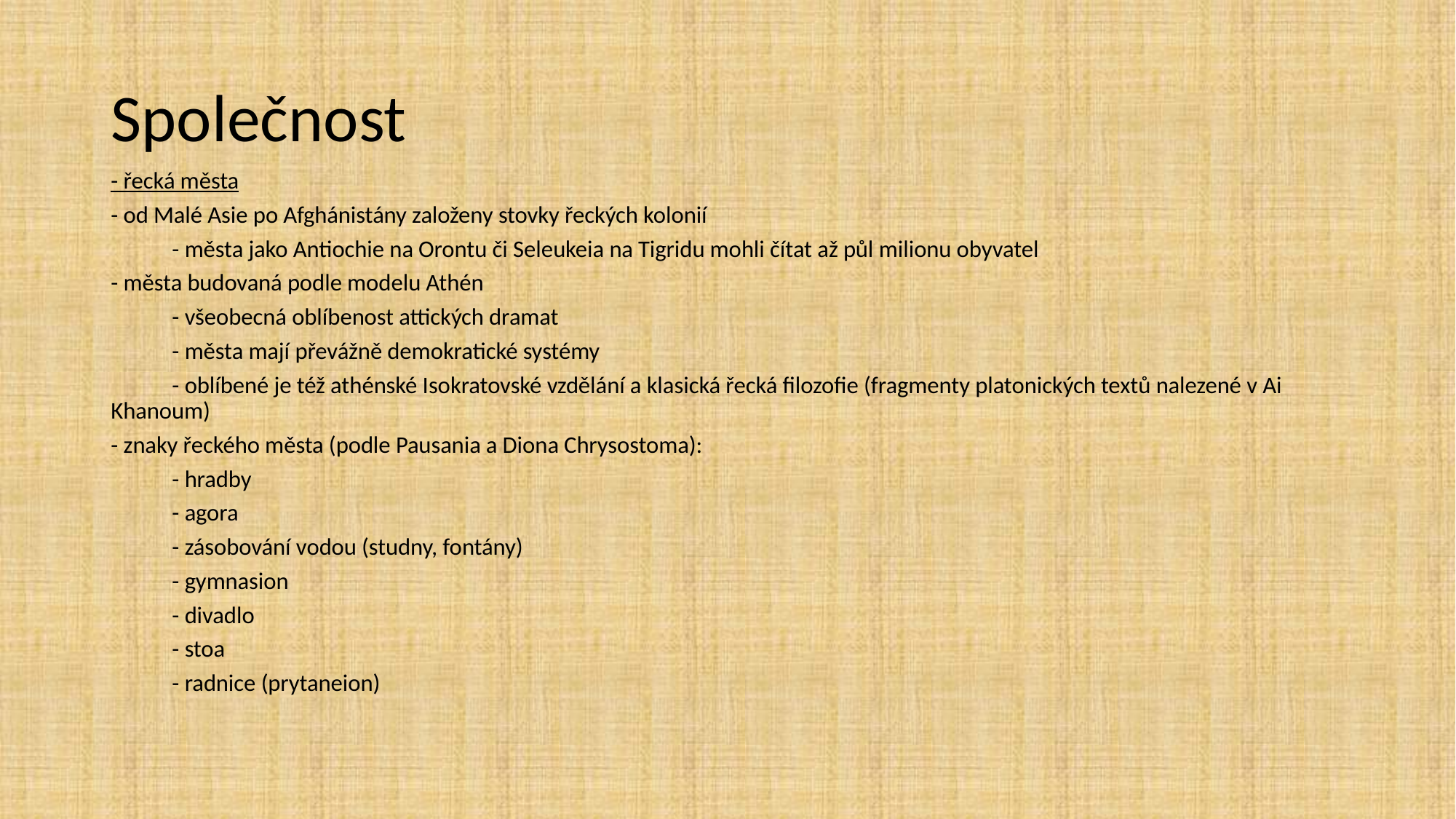

# Společnost
- řecká města
- od Malé Asie po Afghánistány založeny stovky řeckých kolonií
	- města jako Antiochie na Orontu či Seleukeia na Tigridu mohli čítat až půl milionu obyvatel
- města budovaná podle modelu Athén
	- všeobecná oblíbenost attických dramat
	- města mají převážně demokratické systémy
	- oblíbené je též athénské Isokratovské vzdělání a klasická řecká filozofie (fragmenty platonických textů nalezené v Ai 	Khanoum)
- znaky řeckého města (podle Pausania a Diona Chrysostoma):
	- hradby
	- agora
	- zásobování vodou (studny, fontány)
	- gymnasion
	- divadlo
	- stoa
	- radnice (prytaneion)